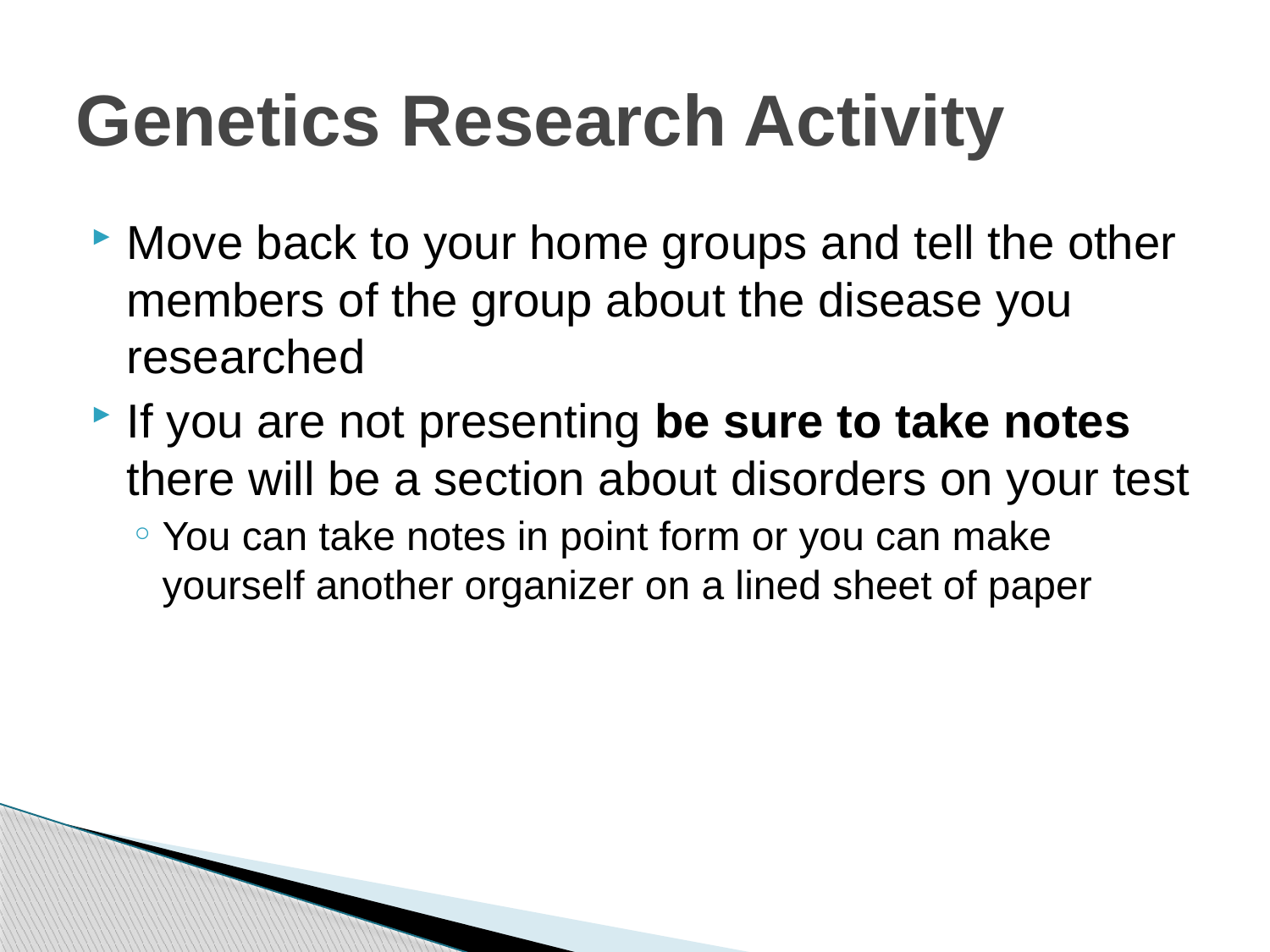

# Genetics Research Activity
Move back to your home groups and tell the other members of the group about the disease you researched
If you are not presenting be sure to take notes there will be a section about disorders on your test
You can take notes in point form or you can make yourself another organizer on a lined sheet of paper